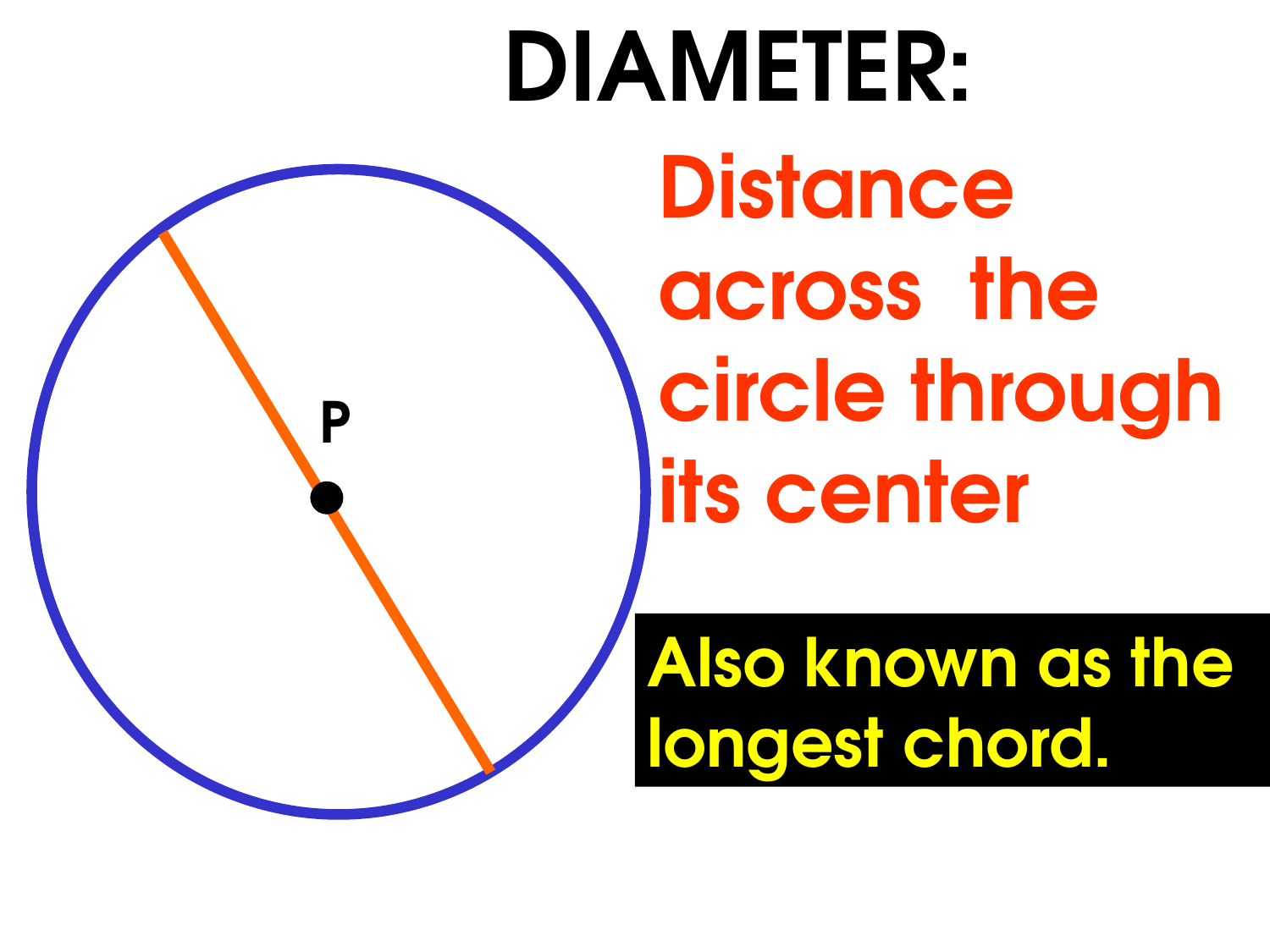

DIAMETER:
Distance across  the circle through its center

P

Also known as the longest chord.